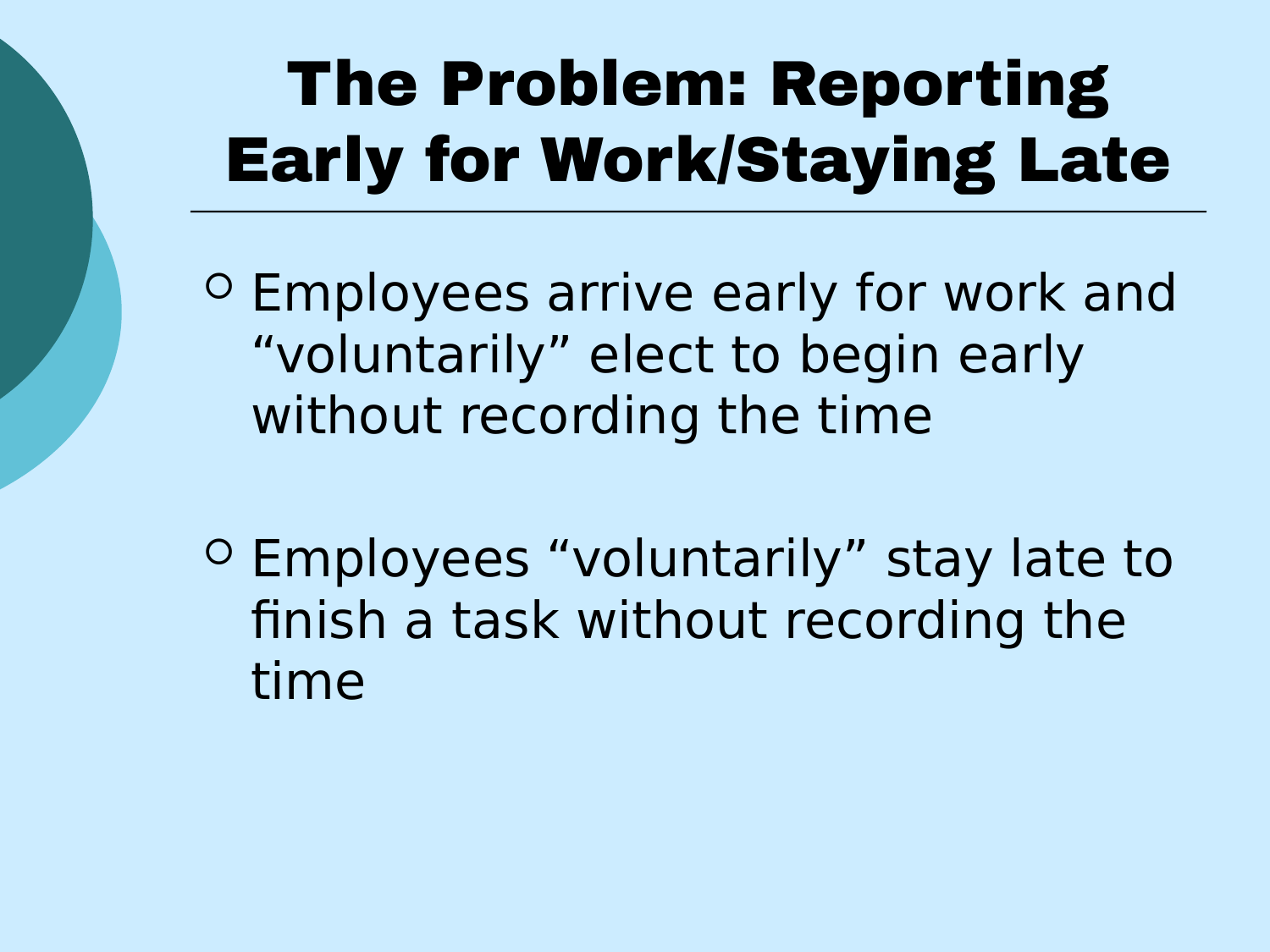

# The Problem: Reporting Early for Work/Staying Late
Employees arrive early for work and “voluntarily” elect to begin early without recording the time

Employees “voluntarily” stay late to finish a task without recording the time